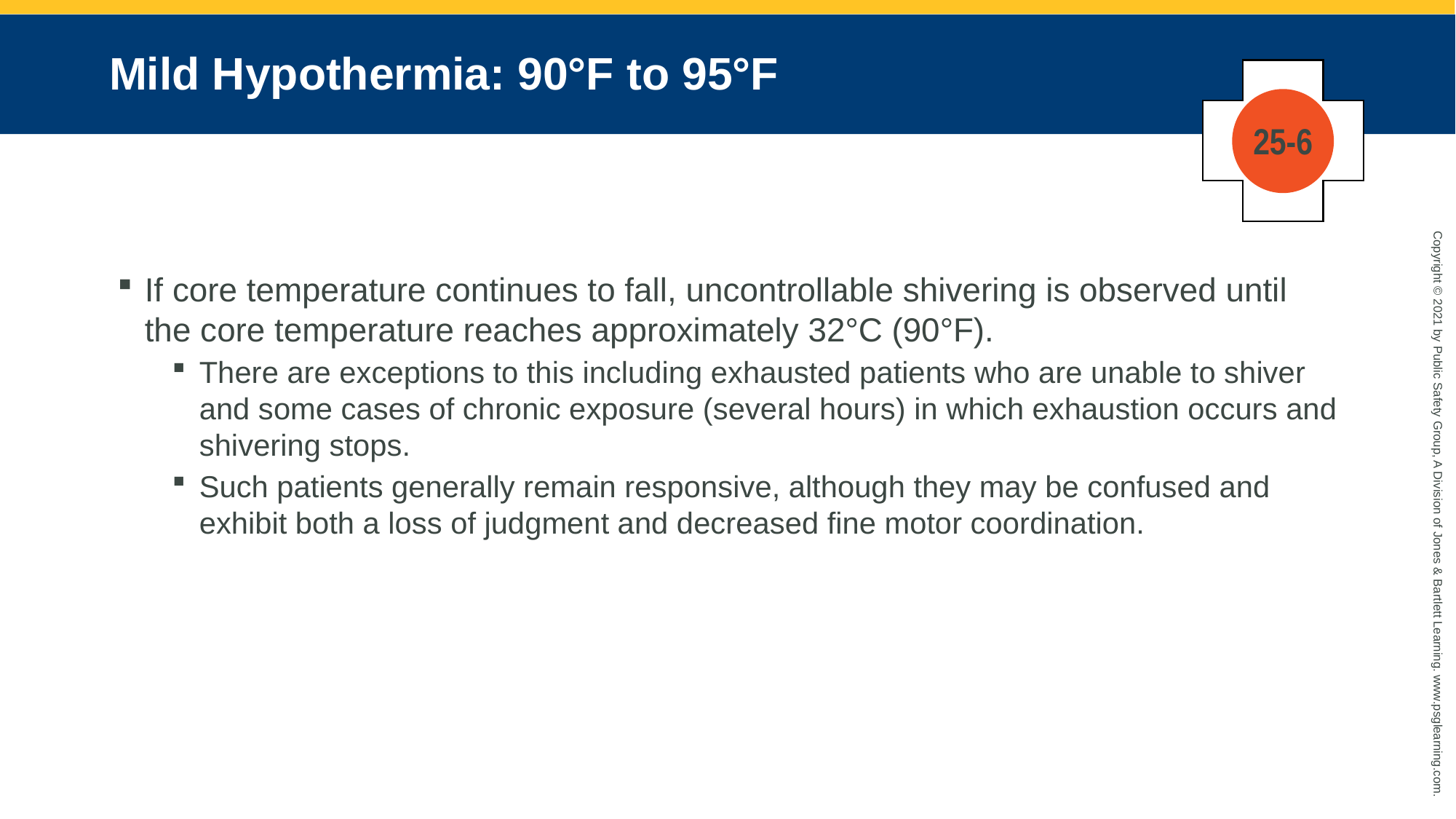

# Mild Hypothermia: 90°F to 95°F

25-6
If core temperature continues to fall, uncontrollable shivering is observed until the core temperature reaches approximately 32°C (90°F).
There are exceptions to this including exhausted patients who are unable to shiver and some cases of chronic exposure (several hours) in which exhaustion occurs and shivering stops.
Such patients generally remain responsive, although they may be confused and exhibit both a loss of judgment and decreased fine motor coordination.